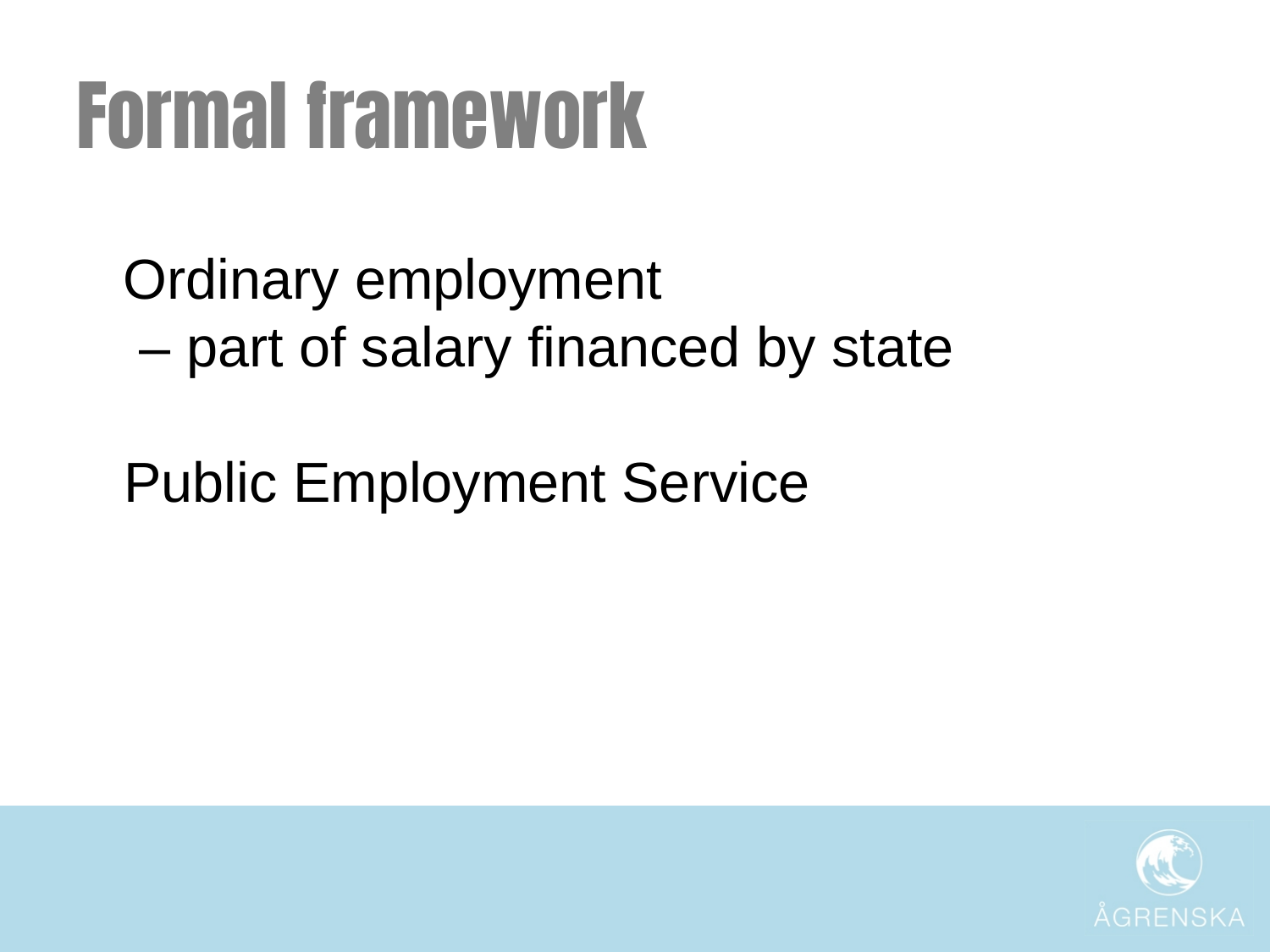

# Formal framework
   Ordinary employment
 – part of salary financed by state
Public Employment Service